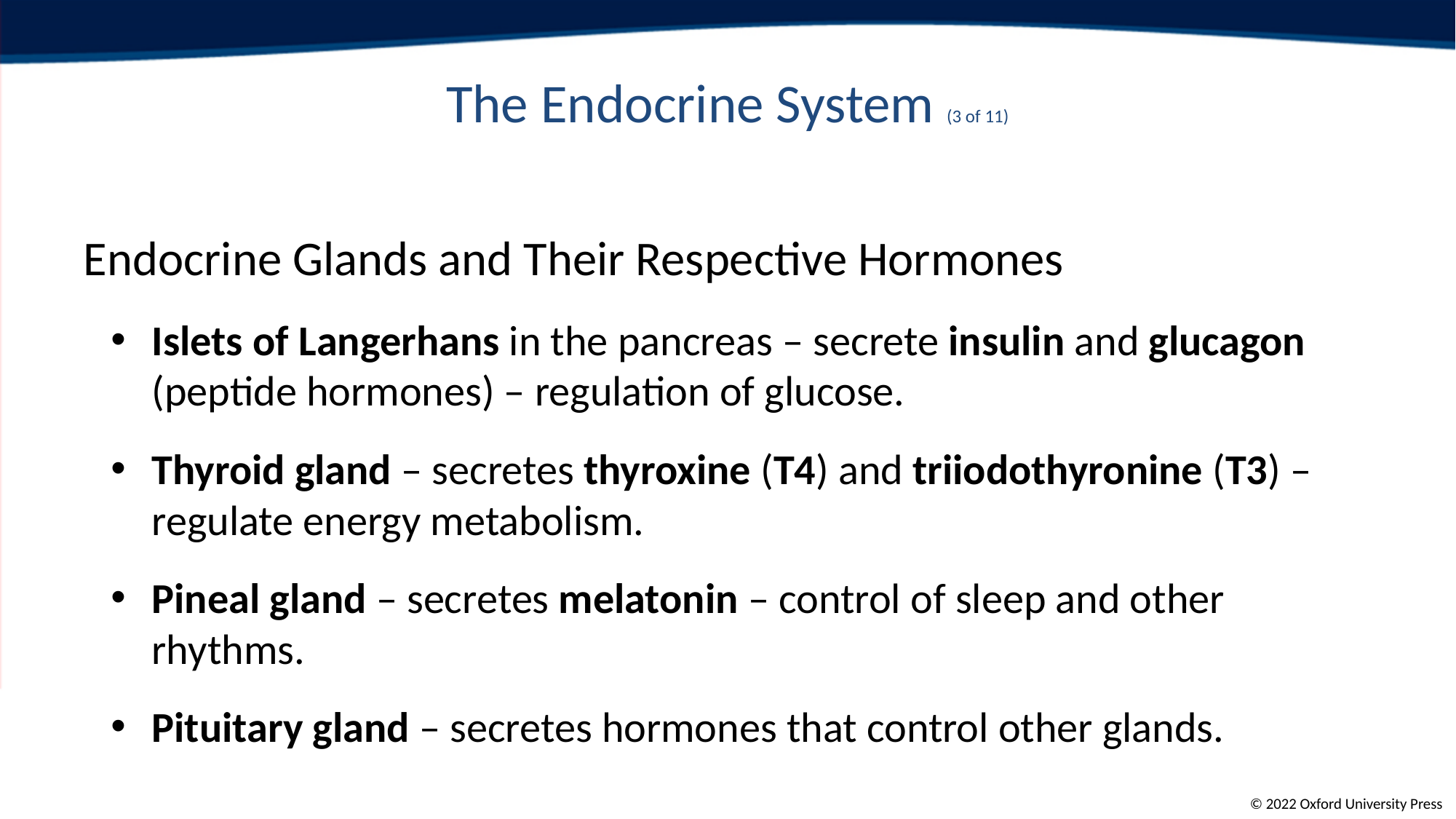

# The Endocrine System (3 of 11)
Endocrine Glands and Their Respective Hormones
Islets of Langerhans in the pancreas – secrete insulin and glucagon (peptide hormones) – regulation of glucose.
Thyroid gland – secretes thyroxine (T4) and triiodothyronine (T3) – regulate energy metabolism.
Pineal gland – secretes melatonin – control of sleep and other rhythms.
Pituitary gland – secretes hormones that control other glands.